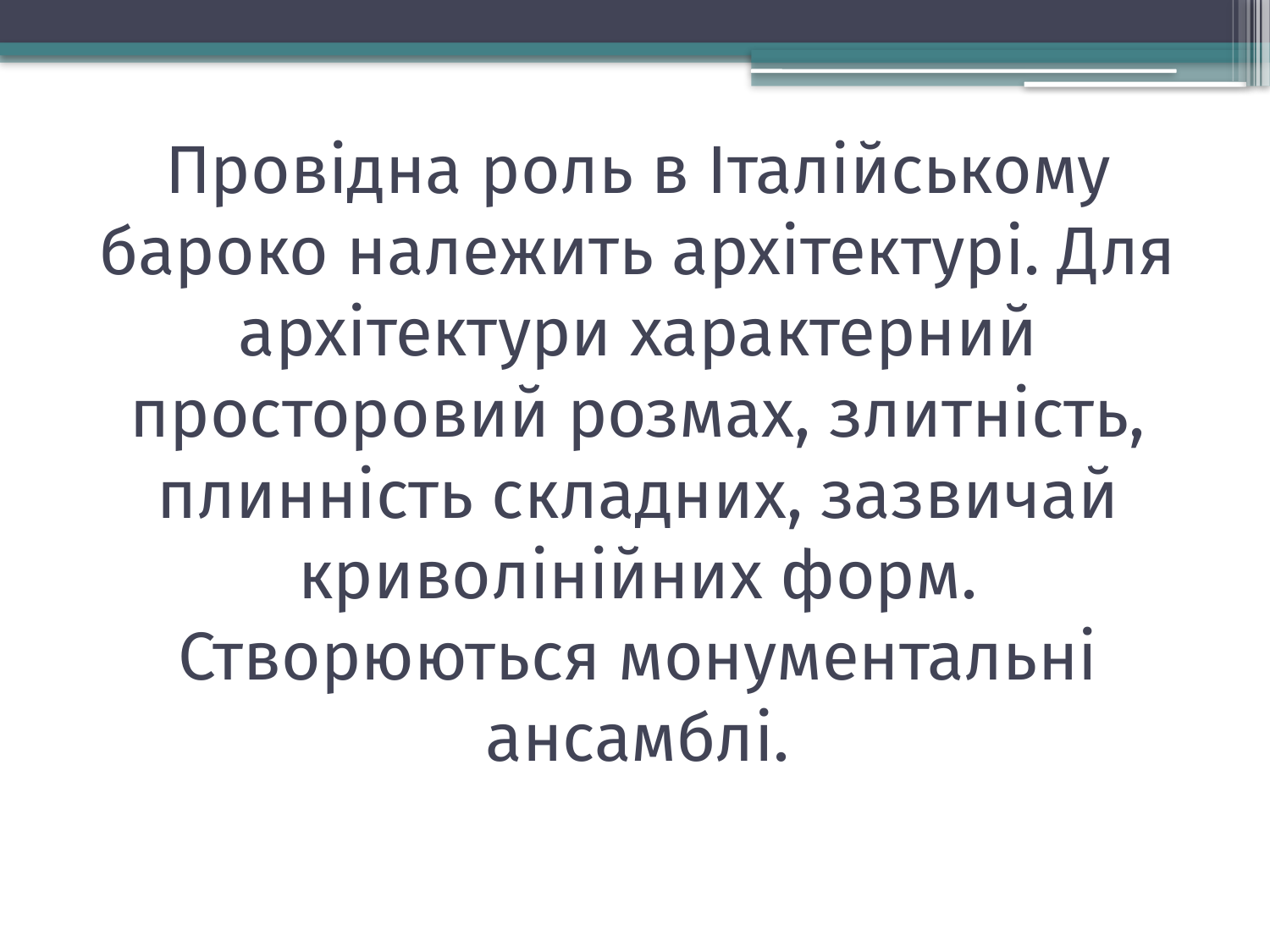

# Провідна роль в Італійському бароко належить архітектурі. Для архітектури характерний просторовий розмах, злитність, плинність складних, зазвичай криволінійних форм. Створюються монументальні ансамблі.